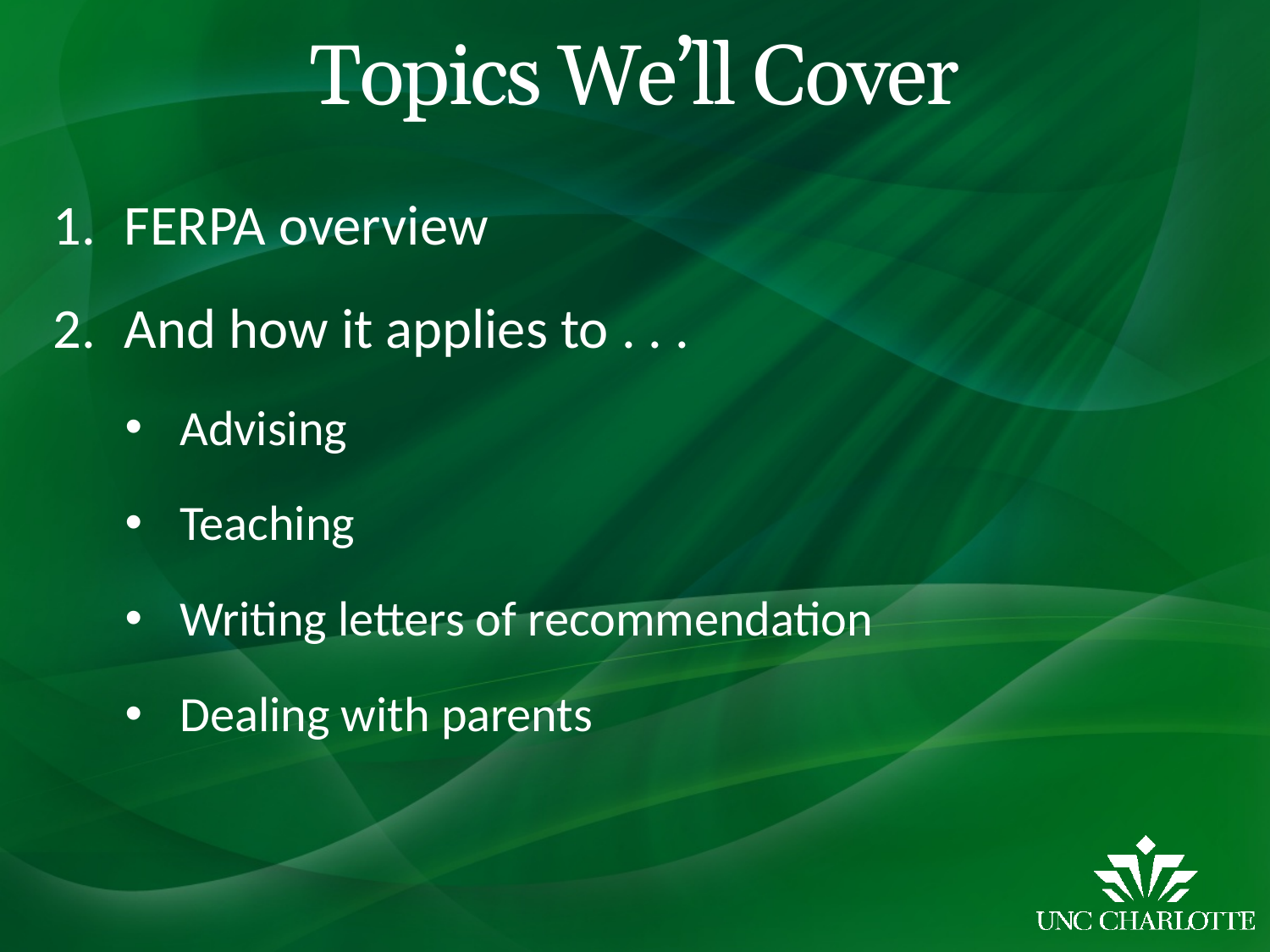

# Topics We’ll Cover
FERPA overview
And how it applies to . . .
Advising
Teaching
Writing letters of recommendation
Dealing with parents